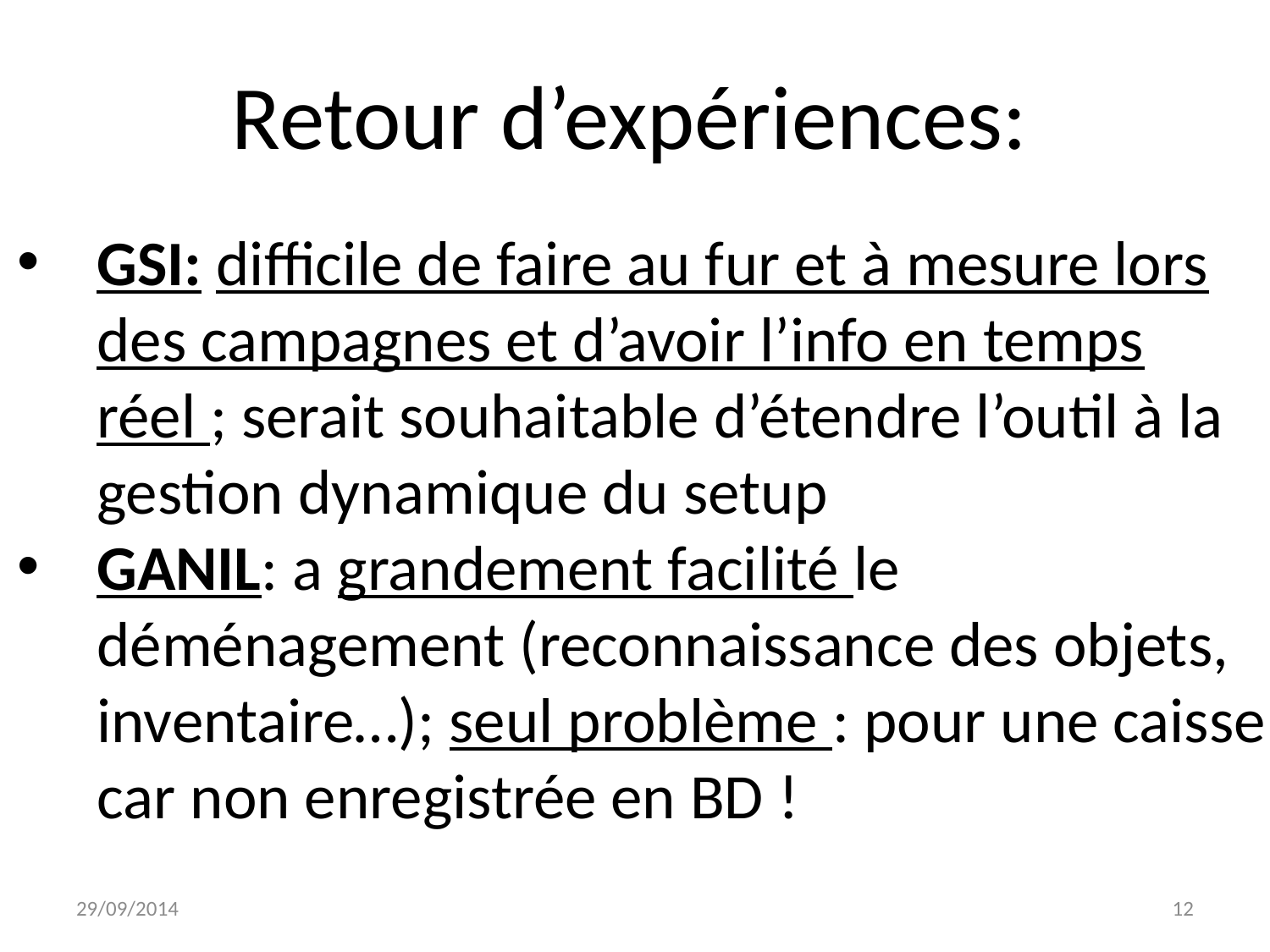

Retour d’expériences:
GSI: difficile de faire au fur et à mesure lors des campagnes et d’avoir l’info en temps réel ; serait souhaitable d’étendre l’outil à la gestion dynamique du setup
GANIL: a grandement facilité le déménagement (reconnaissance des objets, inventaire…); seul problème : pour une caisse car non enregistrée en BD !
29/09/2014
12